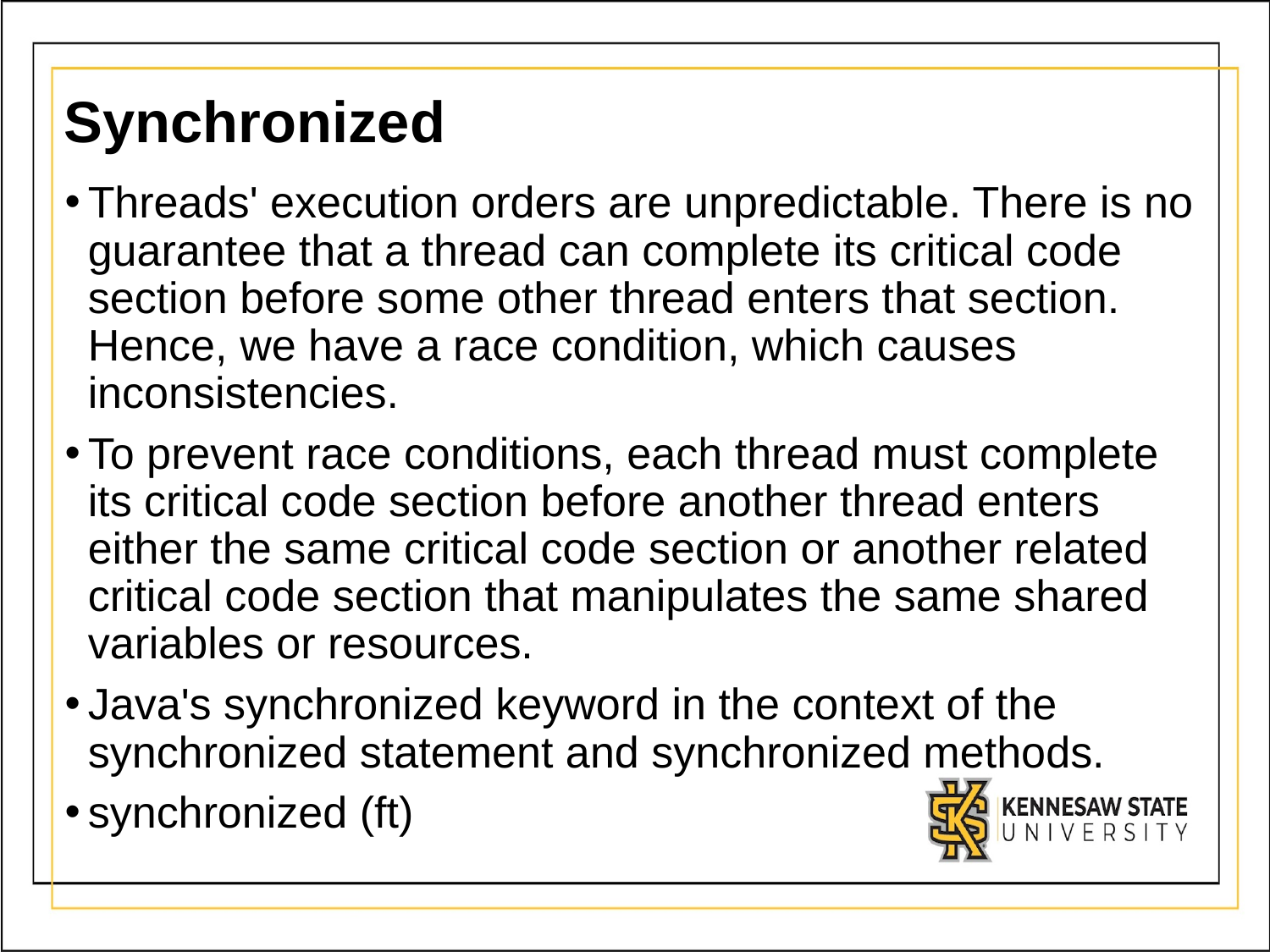

# Synchronized
Threads' execution orders are unpredictable. There is no guarantee that a thread can complete its critical code section before some other thread enters that section. Hence, we have a race condition, which causes inconsistencies.
To prevent race conditions, each thread must complete its critical code section before another thread enters either the same critical code section or another related critical code section that manipulates the same shared variables or resources.
Java's synchronized keyword in the context of the synchronized statement and synchronized methods.
synchronized (ft)